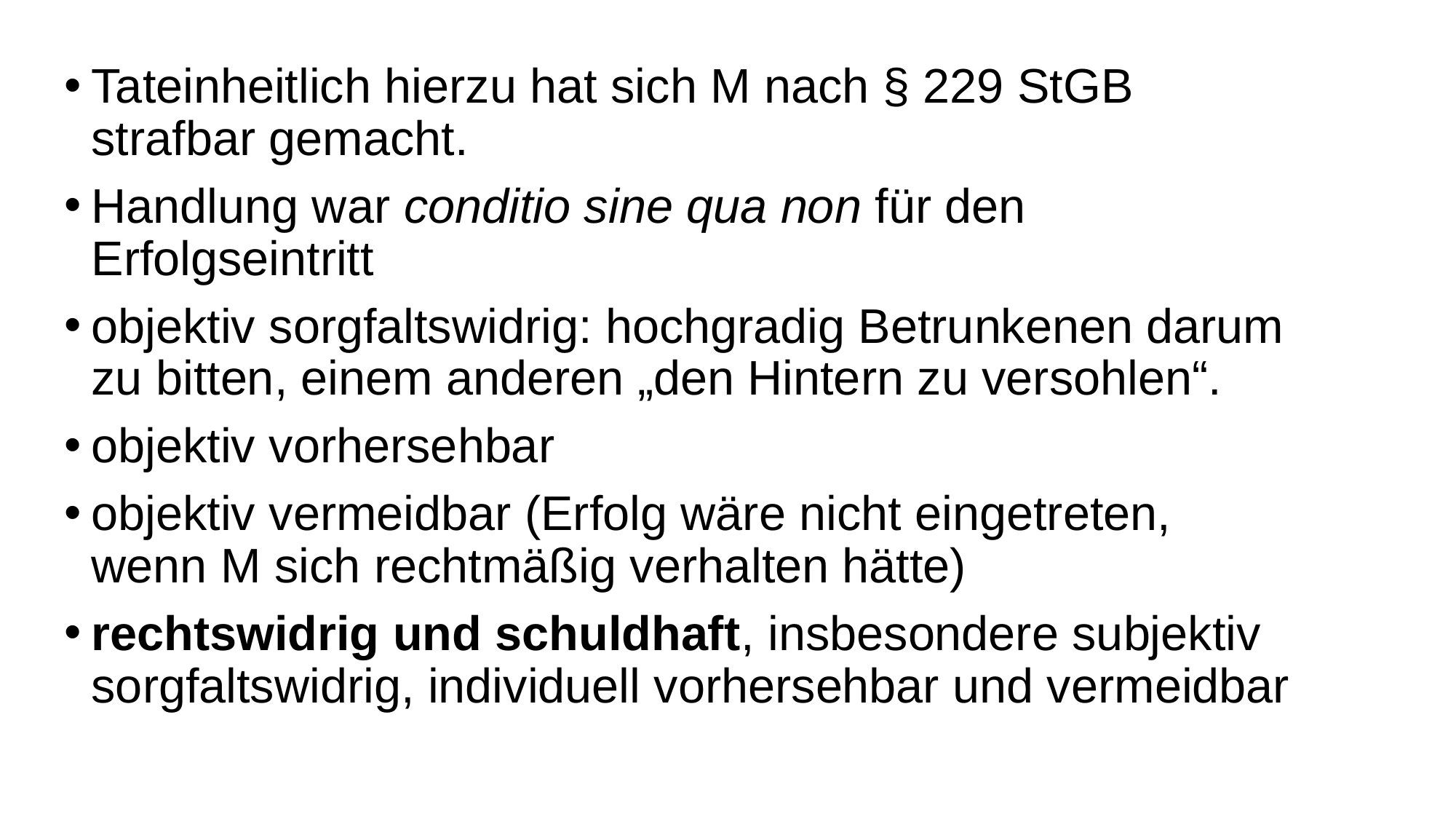

Tateinheitlich hierzu hat sich M nach § 229 StGB strafbar gemacht.
Handlung war conditio sine qua non für den Erfolgseintritt
objektiv sorgfaltswidrig: hochgradig Betrunkenen darum zu bitten, einem anderen „den Hintern zu versohlen“.
objektiv vorhersehbar
objektiv vermeidbar (Erfolg wäre nicht eingetreten, wenn M sich rechtmäßig verhalten hätte)
rechtswidrig und schuldhaft, insbesondere subjektiv sorgfaltswidrig, individuell vorhersehbar und vermeidbar